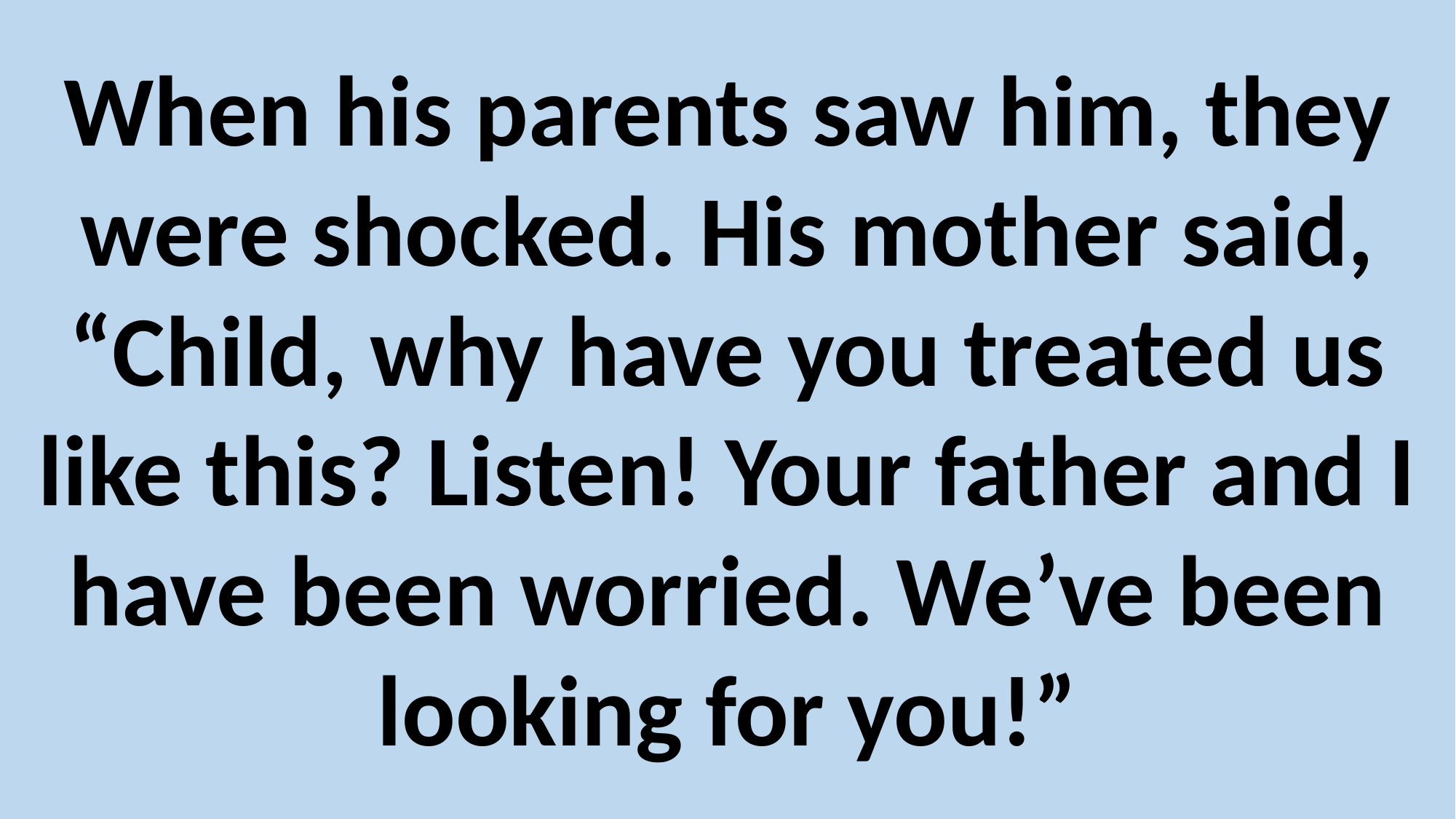

When his parents saw him, they were shocked. His mother said, “Child, why have you treated us like this? Listen! Your father and I have been worried. We’ve been looking for you!”